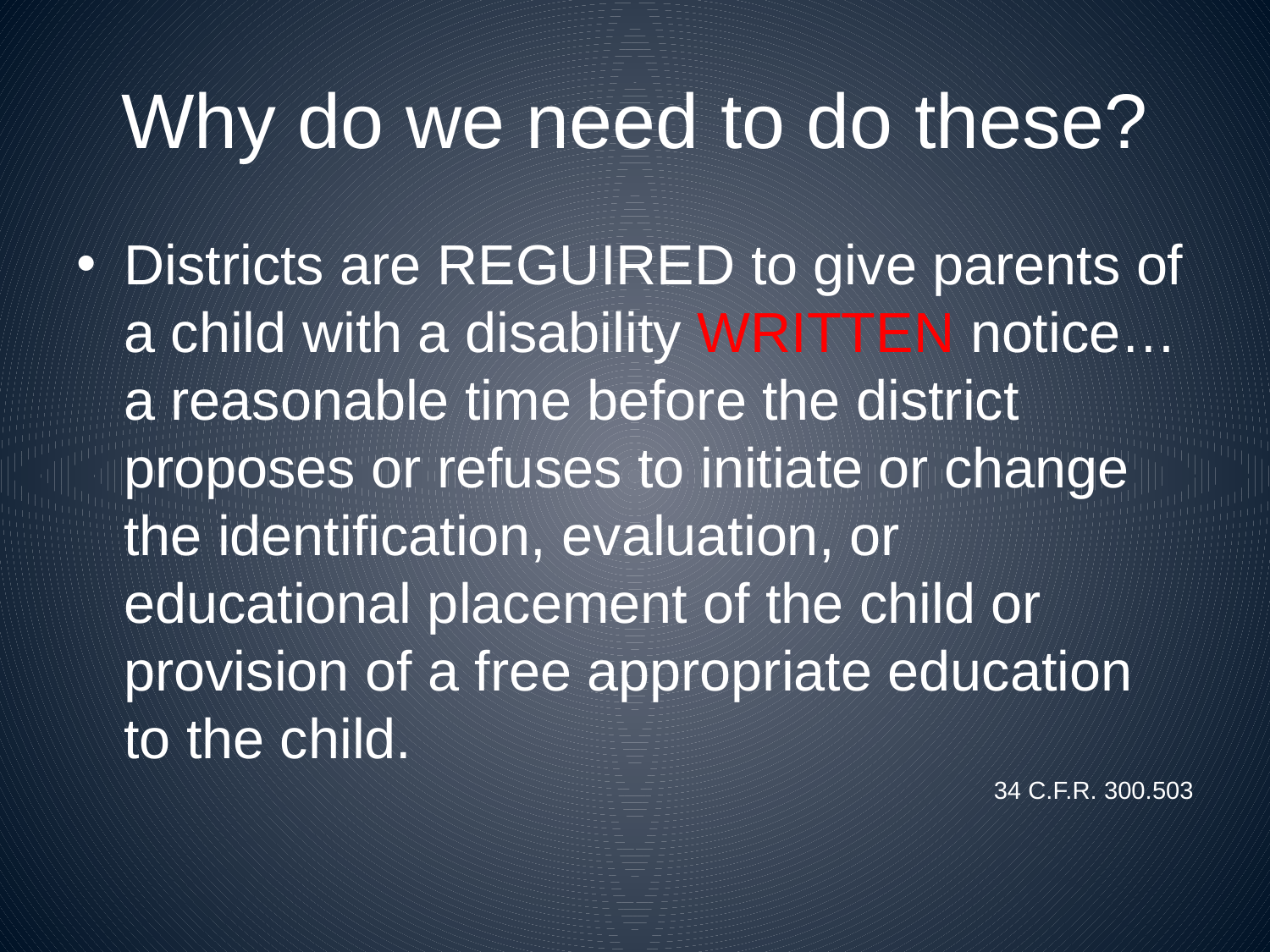

# Why do we need to do these?
Districts are REGUIRED to give parents of a child with a disability WRITTEN notice… a reasonable time before the district proposes or refuses to initiate or change the identification, evaluation, or educational placement of the child or provision of a free appropriate education to the child.
34 C.F.R. 300.503